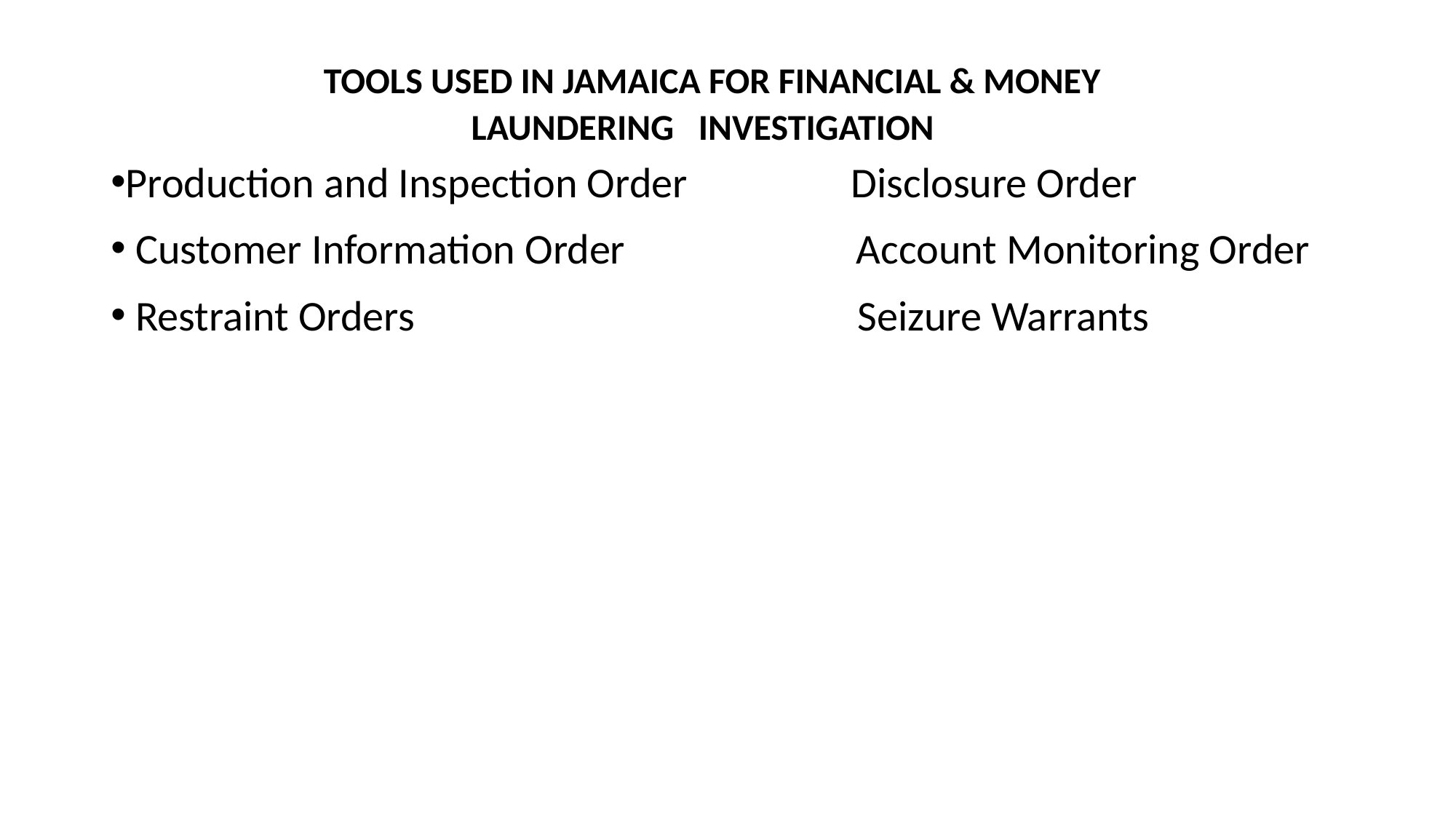

# TOOLS USED IN JAMAICA FOR FINANCIAL & MONEY LAUNDERING   INVESTIGATION
Production and Inspection Order                 Disclosure Order
 Customer Information Order                        Account Monitoring Order
 Restraint Orders                                              Seizure Warrants